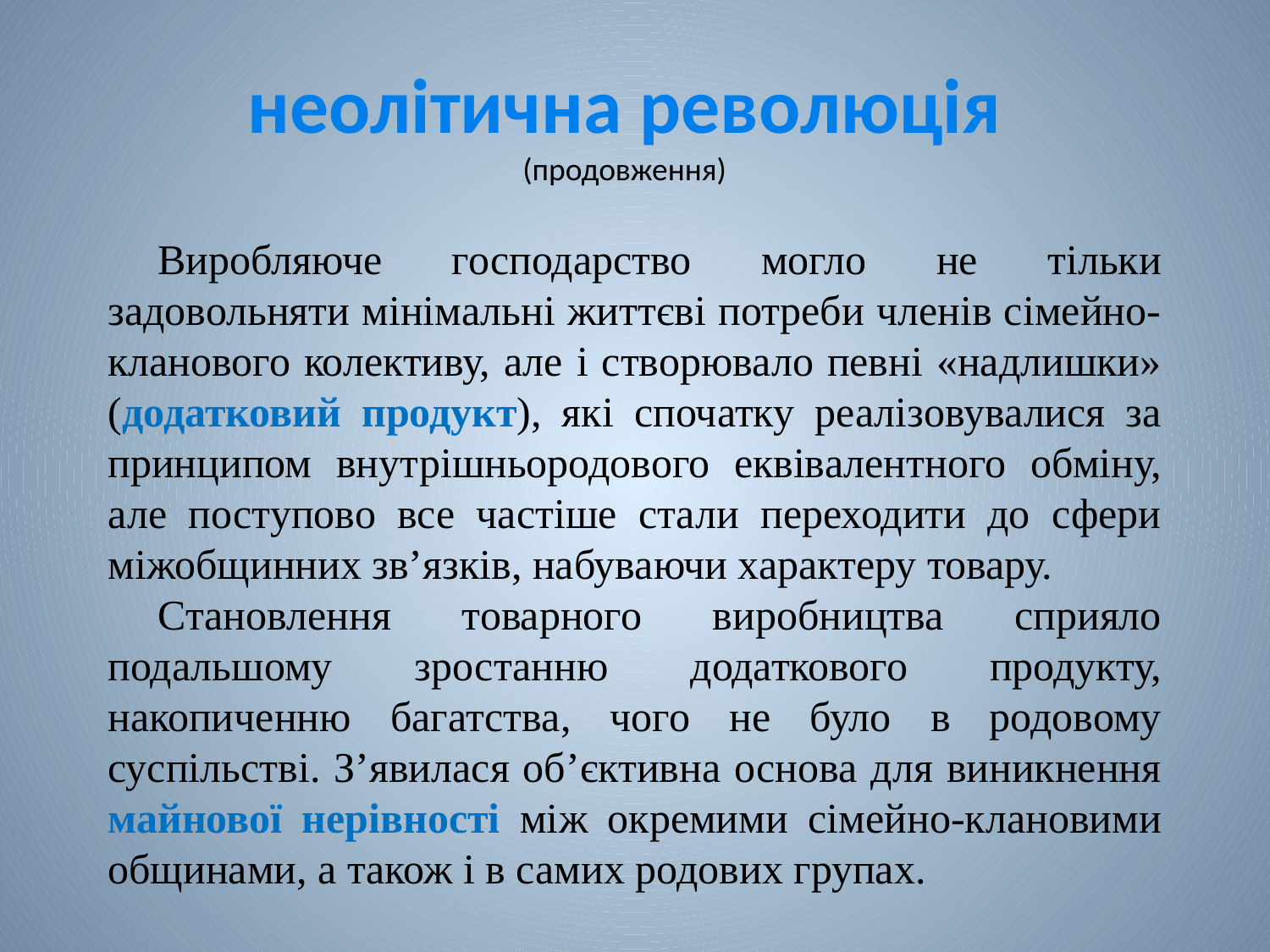

# неолітична революція (продовження)
Виробляюче господарство могло не тільки задовольняти мінімальні життєві потреби членів сімейно-кланового колективу, але і створювало певні «надлишки» (додатковий продукт), які спочатку реалізовувалися за принципом внутрішньородового еквівалентного обміну, але поступово все частіше стали переходити до сфери міжобщинних зв’язків, набуваючи характеру товару.
Становлення товарного виробництва сприяло подальшому зростанню додаткового продукту, накопиченню багатства, чого не було в родовому суспільстві. З’явилася об’єктивна основа для виникнення майнової нерівності між окремими сімейно-клановими общинами, а також і в самих родових групах.